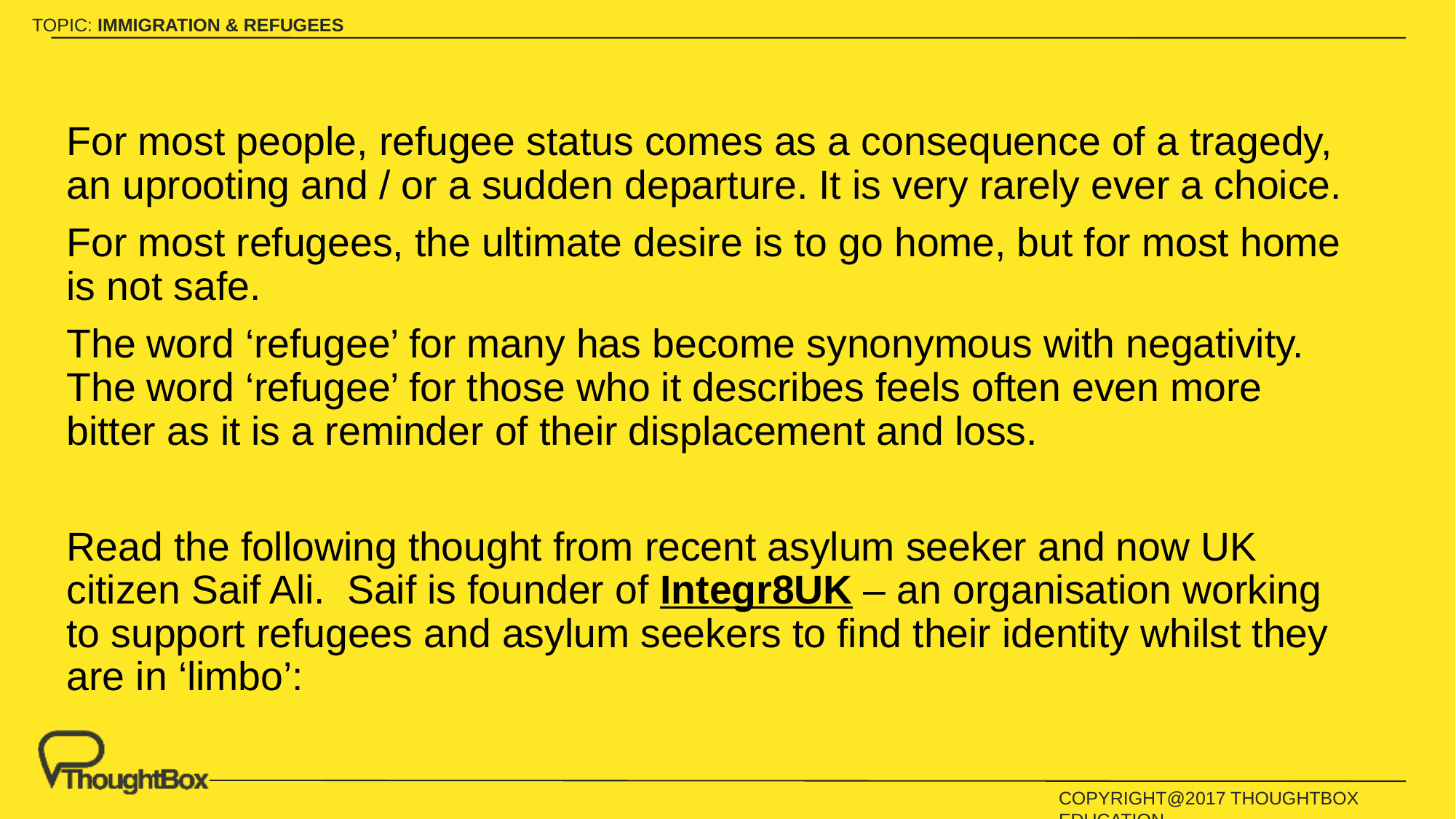

For most people, refugee status comes as a consequence of a tragedy, an uprooting and / or a sudden departure. It is very rarely ever a choice.
For most refugees, the ultimate desire is to go home, but for most home is not safe.
The word ‘refugee’ for many has become synonymous with negativity. The word ‘refugee’ for those who it describes feels often even more bitter as it is a reminder of their displacement and loss.

Read the following thought from recent asylum seeker and now UK citizen Saif Ali.  Saif is founder of Integr8UK – an organisation working to support refugees and asylum seekers to find their identity whilst they are in ‘limbo’: